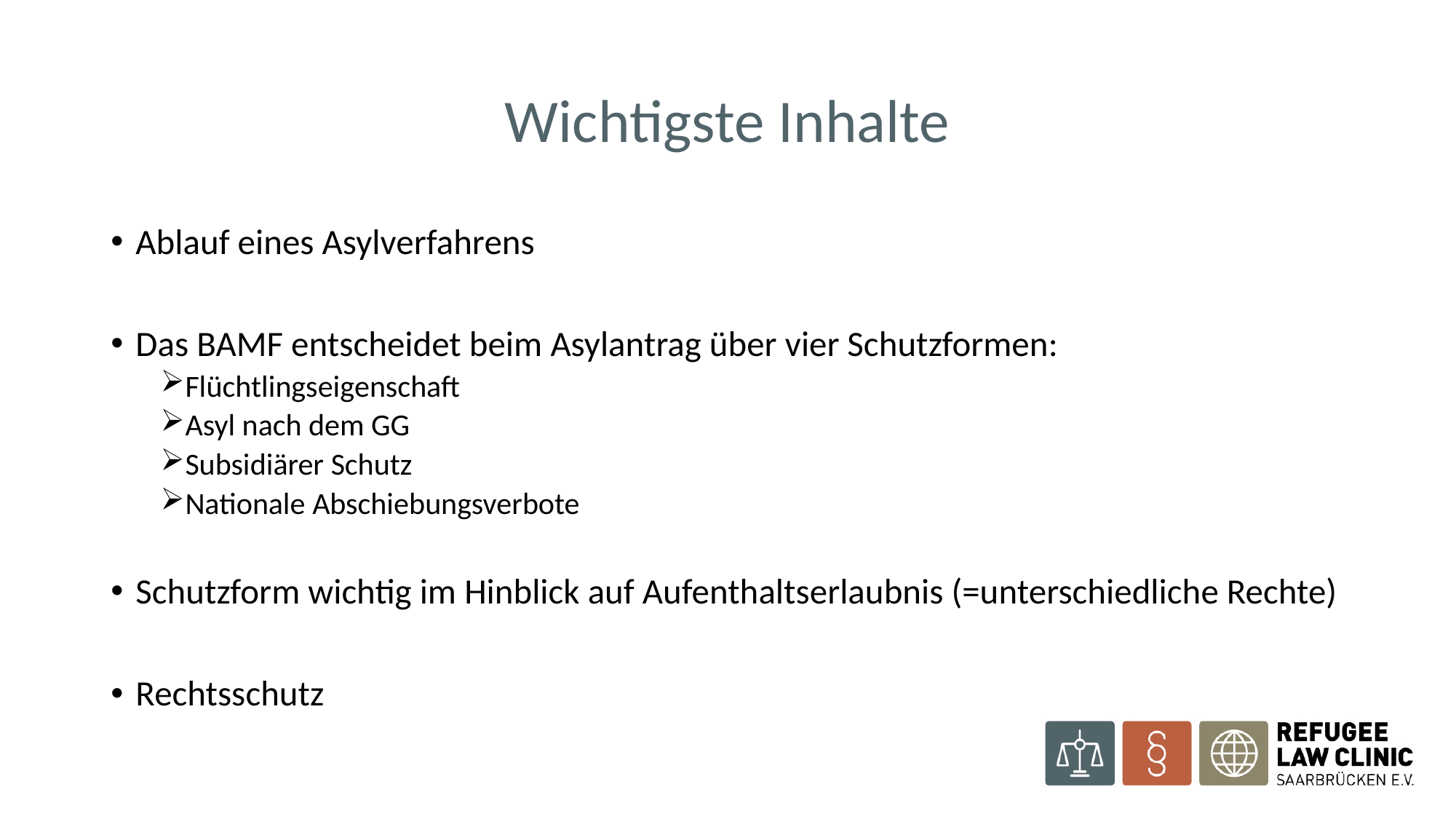

# Wichtigste Inhalte
Ablauf eines Asylverfahrens

Das BAMF entscheidet beim Asylantrag über vier Schutzformen:
Flüchtlingseigenschaft
Asyl nach dem GG
Subsidiärer Schutz
Nationale Abschiebungsverbote

Schutzform wichtig im Hinblick auf Aufenthaltserlaubnis (=unterschiedliche Rechte)

Rechtsschutz